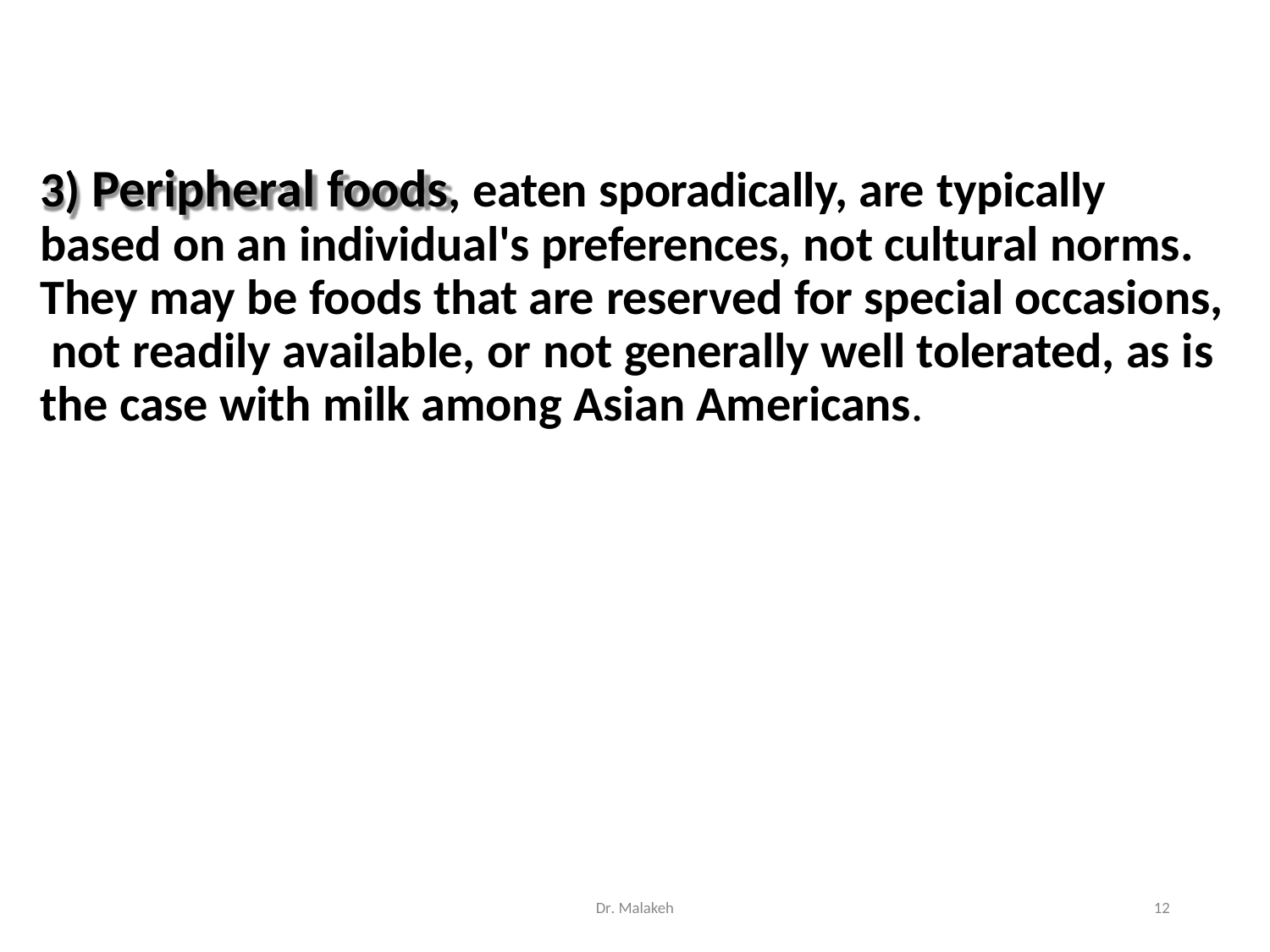

# 3) Peripheral foods, eaten sporadically, are typically  based on an individual's preferences, not cultural norms.  They may be foods that are reserved for special occasions,  not readily available, or not generally well tolerated, as is  the case with milk among Asian Americans.
Dr. Malakeh
12